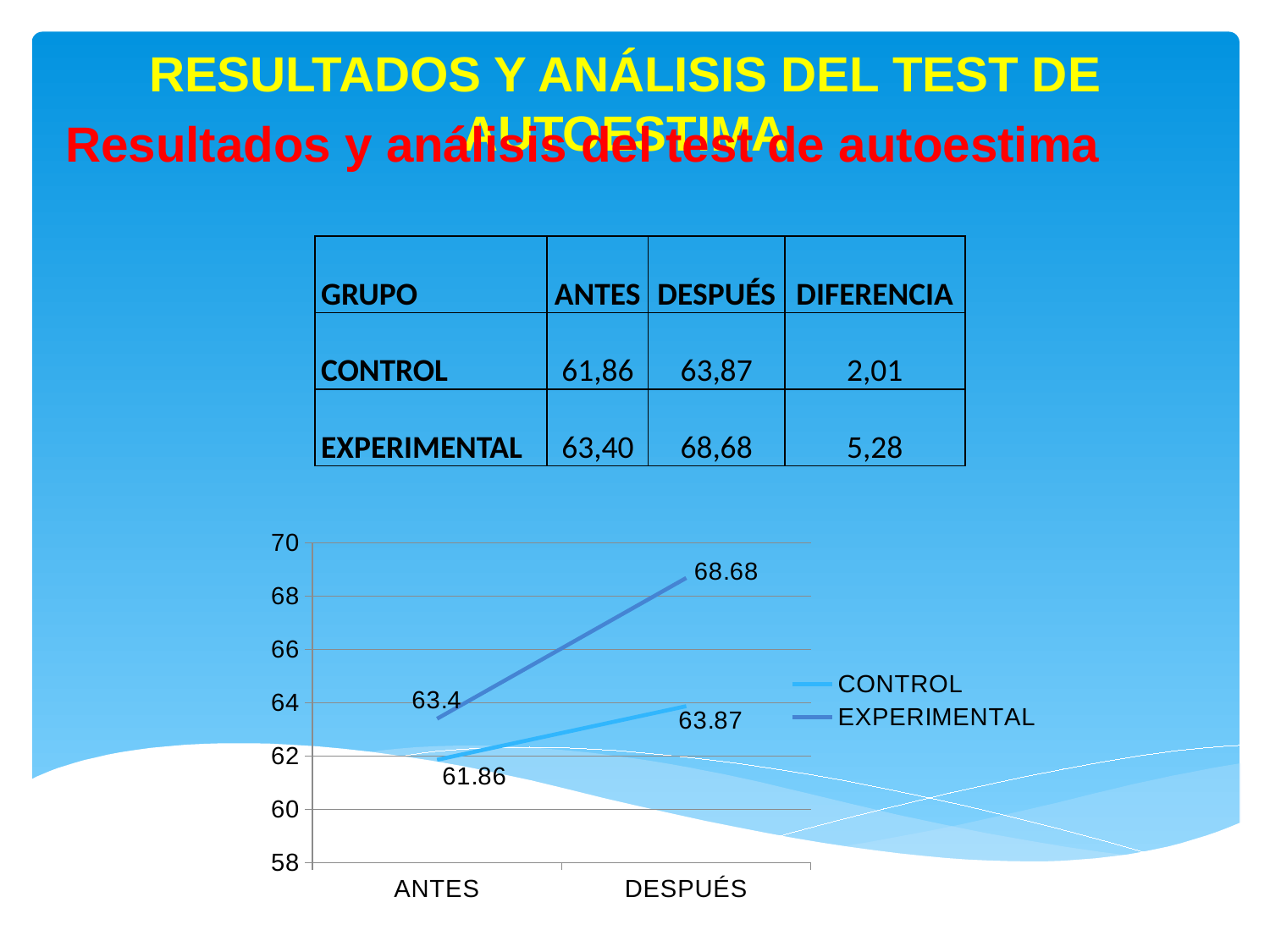

RESULTADOS Y ANÁLISIS DEL TEST DE AUTOESTIMA
Resultados y análisis del test de autoestima
| GRUPO | ANTES | DESPUÉS | DIFERENCIA |
| --- | --- | --- | --- |
| CONTROL | 61,86 | 63,87 | 2,01 |
| EXPERIMENTAL | 63,40 | 68,68 | 5,28 |

### Chart

| Category | CONTROL | EXPERIMENTAL |
|---|---|---|
| ANTES | 61.85999999999999 | 63.4 |
| DESPUÉS | 63.870000000000005 | 68.67999999999998 |